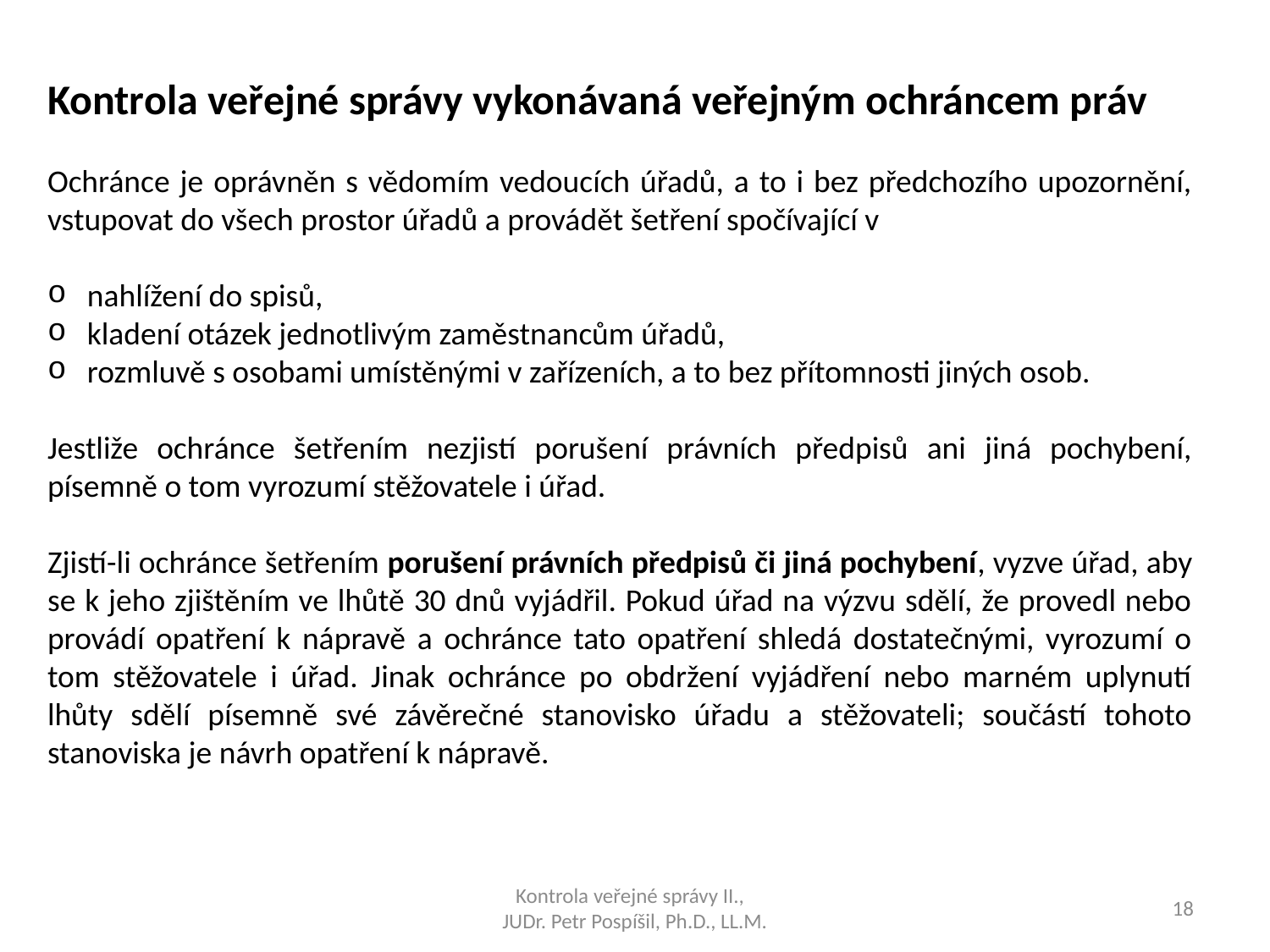

Kontrola veřejné správy vykonávaná veřejným ochráncem práv

Ochránce je oprávněn s vědomím vedoucích úřadů, a to i bez předchozího upozornění, vstupovat do všech prostor úřadů a provádět šetření spočívající v

nahlížení do spisů,
kladení otázek jednotlivým zaměstnancům úřadů,
rozmluvě s osobami umístěnými v zařízeních, a to bez přítomnosti jiných osob.

Jestliže ochránce šetřením nezjistí porušení právních předpisů ani jiná pochybení, písemně o tom vyrozumí stěžovatele i úřad.

Zjistí-li ochránce šetřením porušení právních předpisů či jiná pochybení, vyzve úřad, aby se k jeho zjištěním ve lhůtě 30 dnů vyjádřil. Pokud úřad na výzvu sdělí, že provedl nebo provádí opatření k nápravě a ochránce tato opatření shledá dostatečnými, vyrozumí o tom stěžovatele i úřad. Jinak ochránce po obdržení vyjádření nebo marném uplynutí lhůty sdělí písemně své závěrečné stanovisko úřadu a stěžovateli; součástí tohoto stanoviska je návrh opatření k nápravě.
Kontrola veřejné správy II.,
JUDr. Petr Pospíšil, Ph.D., LL.M.
18